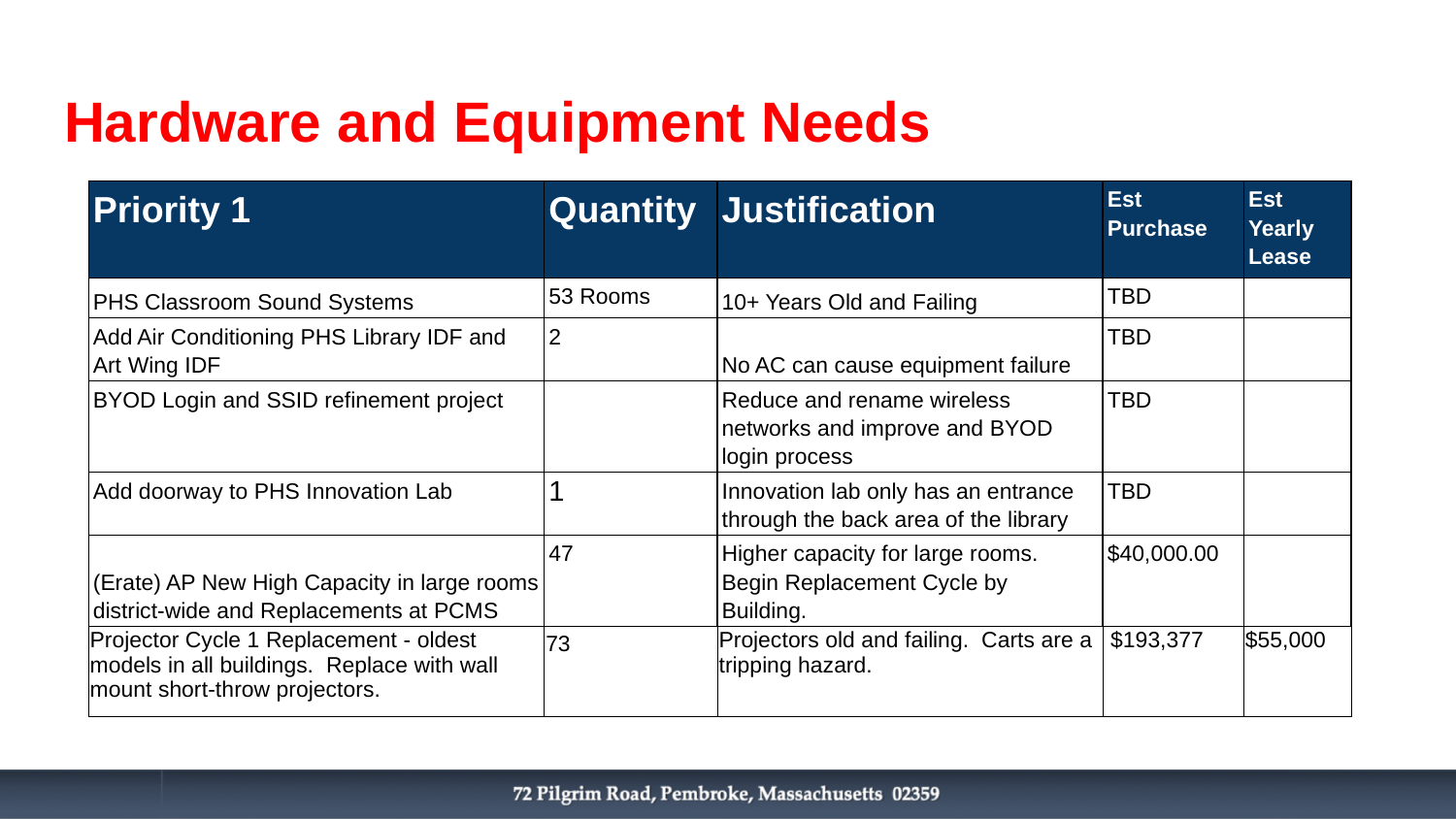

# Hardware and Equipment Needs
| Priority 1 | Quantity | Justification | Est Purchase | Est Yearly Lease |
| --- | --- | --- | --- | --- |
| PHS Classroom Sound Systems | 53 Rooms | 10+ Years Old and Failing | TBD |  |
| Add Air Conditioning PHS Library IDF and Art Wing IDF | 2 | No AC can cause equipment failure | TBD |  |
| BYOD Login and SSID refinement project |  | Reduce and rename wireless networks and improve and BYOD login process | TBD |  |
| Add doorway to PHS Innovation Lab | 1 | Innovation lab only has an entrance through the back area of the library | TBD |  |
| (Erate) AP New High Capacity in large rooms district-wide and Replacements at PCMS | 47 | Higher capacity for large rooms. Begin Replacement Cycle by Building. | $40,000.00 |  |
| Projector Cycle 1 Replacement - oldest models in all buildings. Replace with wall mount short-throw projectors. | 73 | Projectors old and failing. Carts are a tripping hazard. | $193,377 | $55,000 |